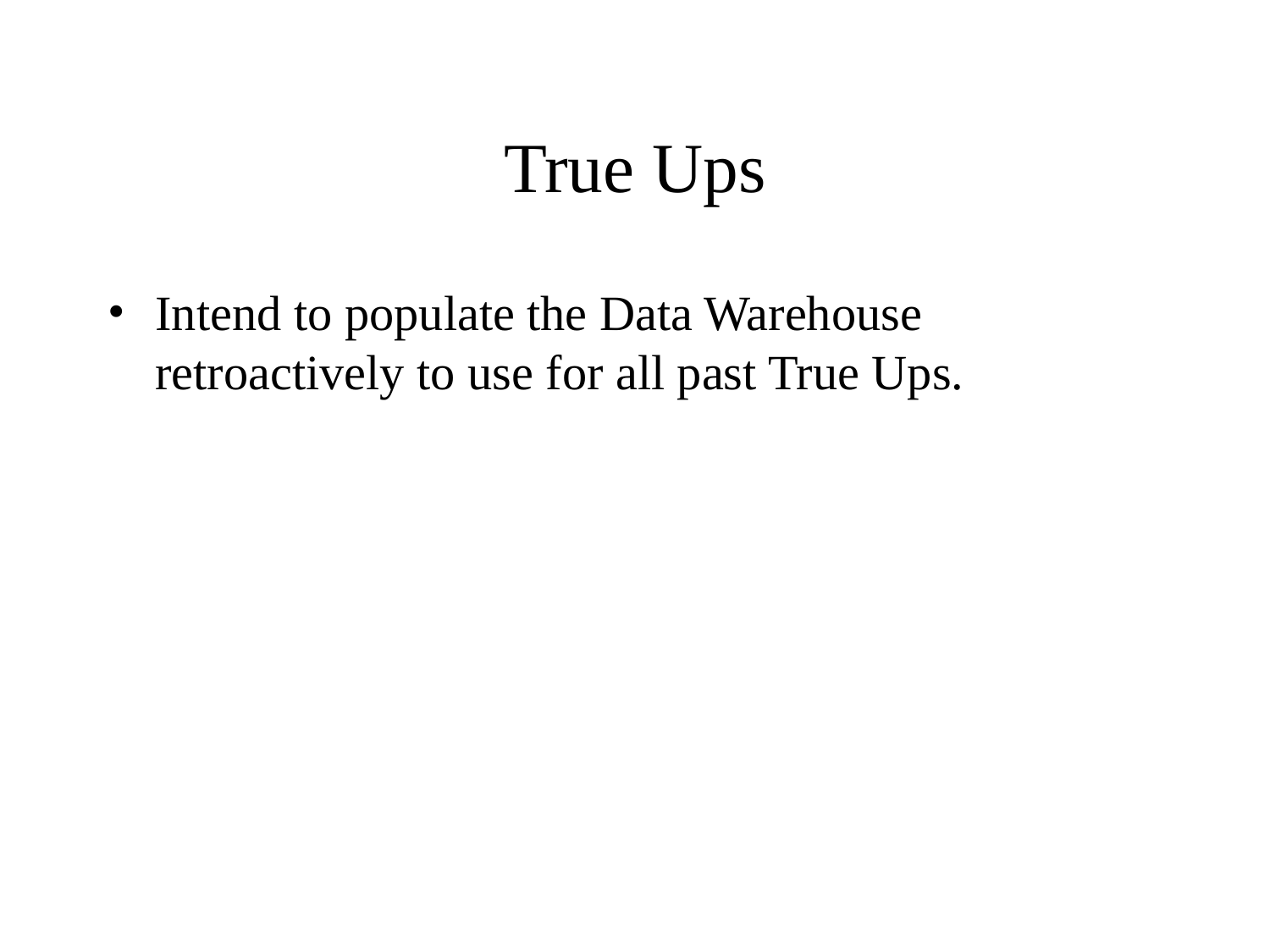

# True Ups
Intend to populate the Data Warehouse retroactively to use for all past True Ups.